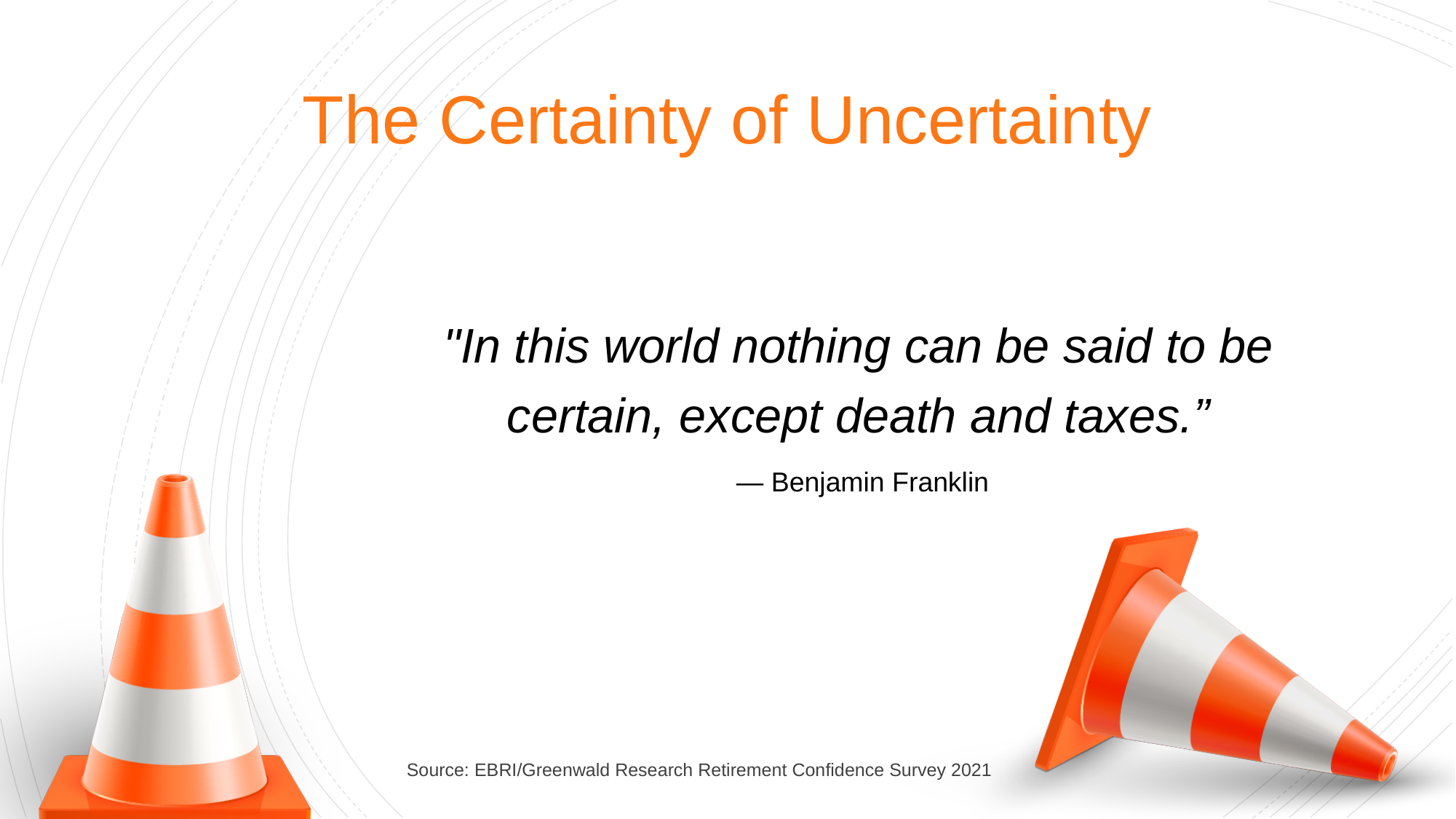

# The Certainty of Uncertainty
"In this world nothing can be said to be certain, except death and taxes.”
 — Benjamin Franklin

Source: EBRI/Greenwald Research Retirement Confidence Survey 2021